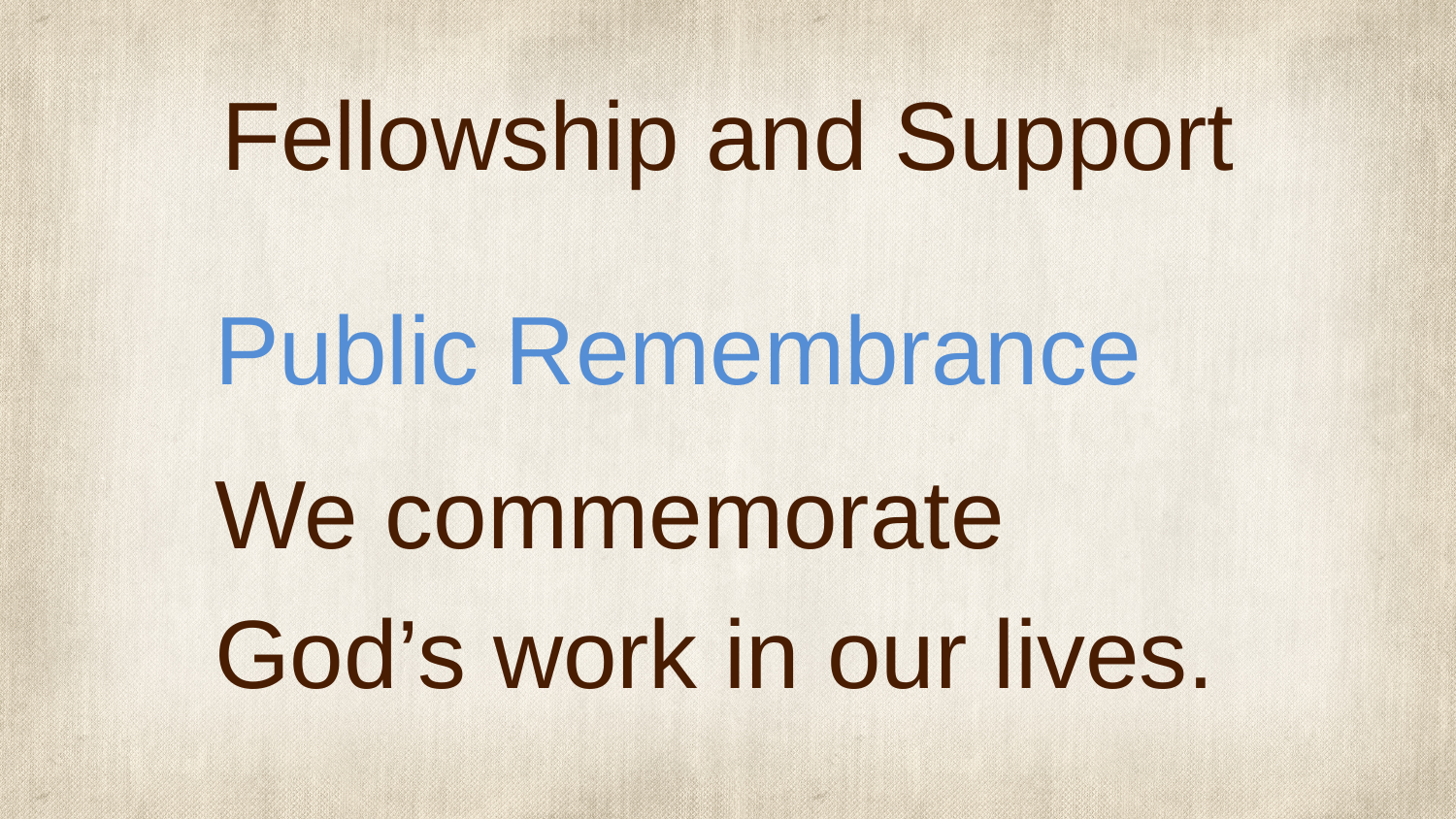

# Fellowship and Support
Public Remembrance
We commemorate God’s work in our lives.